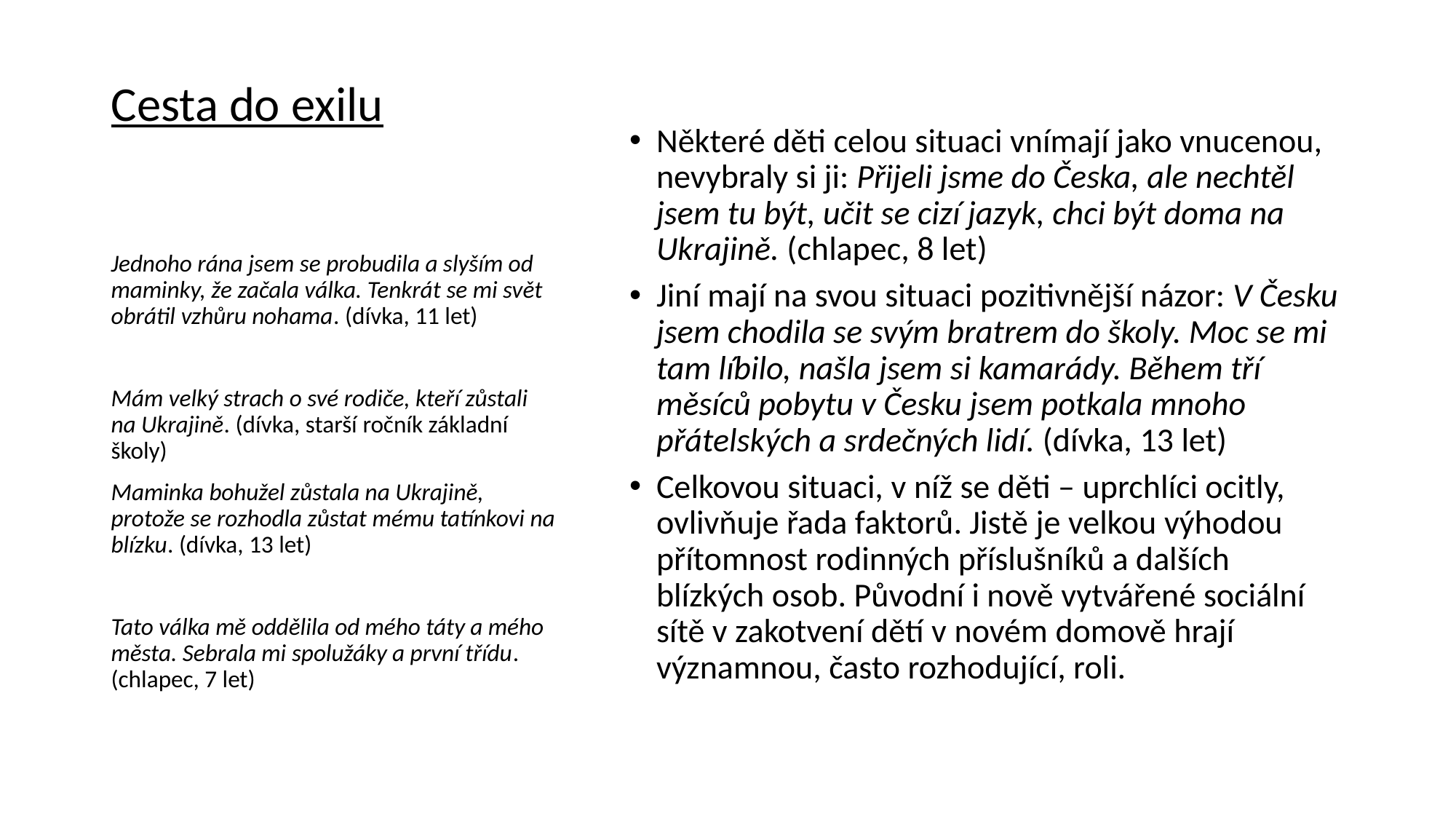

# Cesta do exilu
Některé děti celou situaci vnímají jako vnucenou, nevybraly si ji: Přijeli jsme do Česka, ale nechtěl jsem tu být, učit se cizí jazyk, chci být doma na Ukrajině. (chlapec, 8 let)
Jiní mají na svou situaci pozitivnější názor: V Česku jsem chodila se svým bratrem do školy. Moc se mi tam líbilo, našla jsem si kamarády. Během tří měsíců pobytu v Česku jsem potkala mnoho přátelských a srdečných lidí. (dívka, 13 let)
Celkovou situaci, v níž se děti – uprchlíci ocitly, ovlivňuje řada faktorů. Jistě je velkou výhodou přítomnost rodinných příslušníků a dalších blízkých osob. Původní i nově vytvářené sociální sítě v zakotvení dětí v novém domově hrají významnou, často rozhodující, roli.
Jednoho rána jsem se probudila a slyším od maminky, že začala válka. Tenkrát se mi svět obrátil vzhůru nohama. (dívka, 11 let)

Mám velký strach o své rodiče, kteří zůstali na Ukrajině. (dívka, starší ročník základní školy)
Maminka bohužel zůstala na Ukrajině, protože se rozhodla zůstat mému tatínkovi na blízku. (dívka, 13 let)

Tato válka mě oddělila od mého táty a mého města. Sebrala mi spolužáky a první třídu. (chlapec, 7 let)